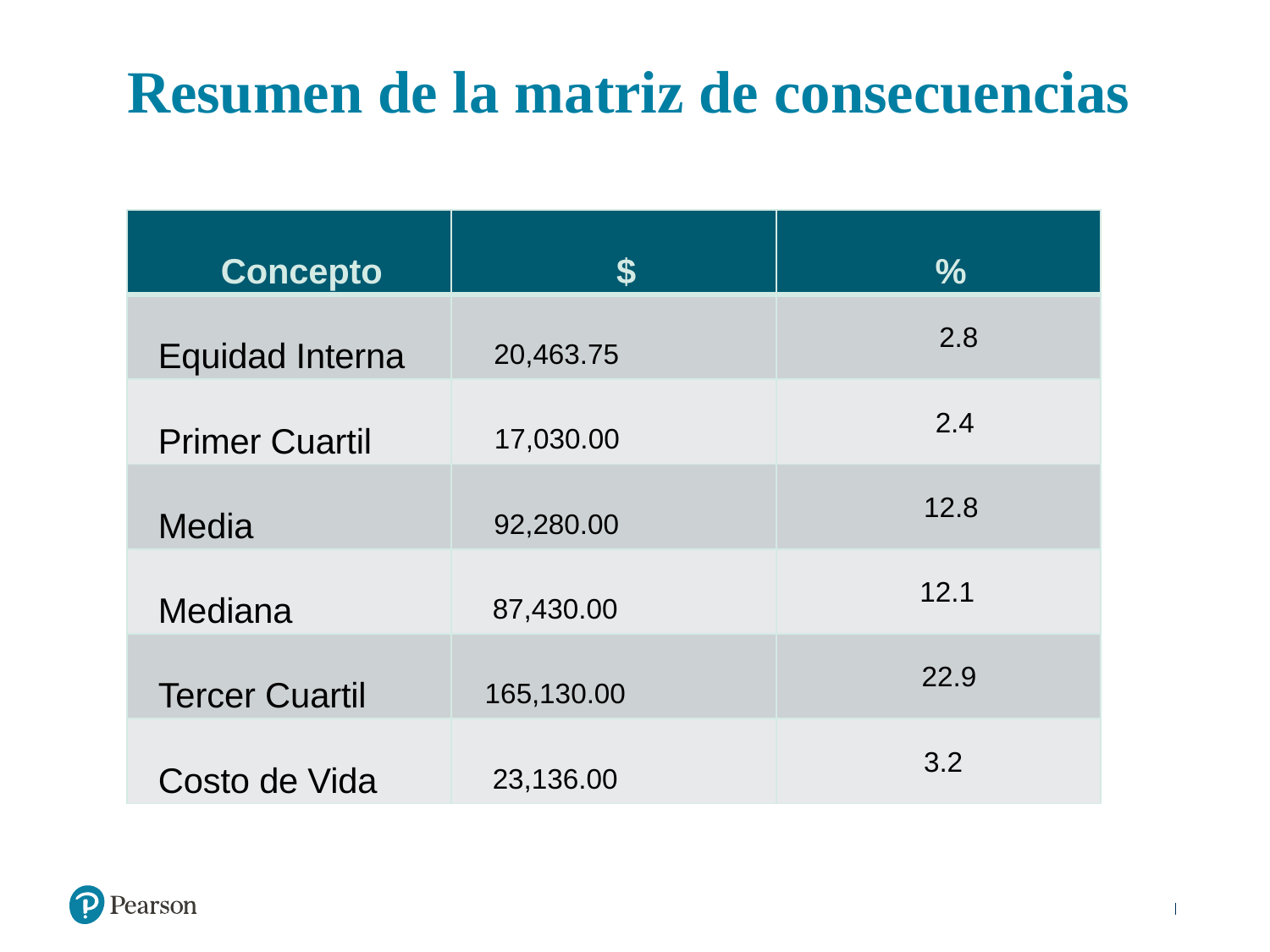

# Resumen de la matriz de consecuencias
| Concepto | $ | % |
| --- | --- | --- |
| Equidad Interna | 20,463.75 | 2.8 |
| Primer Cuartil | 17,030.00 | 2.4 |
| Media | 92,280.00 | 12.8 |
| Mediana | 87,430.00 | 12.1 |
| Tercer Cuartil | 165,130.00 | 22.9 |
| Costo de Vida | 23,136.00 | 3.2 |